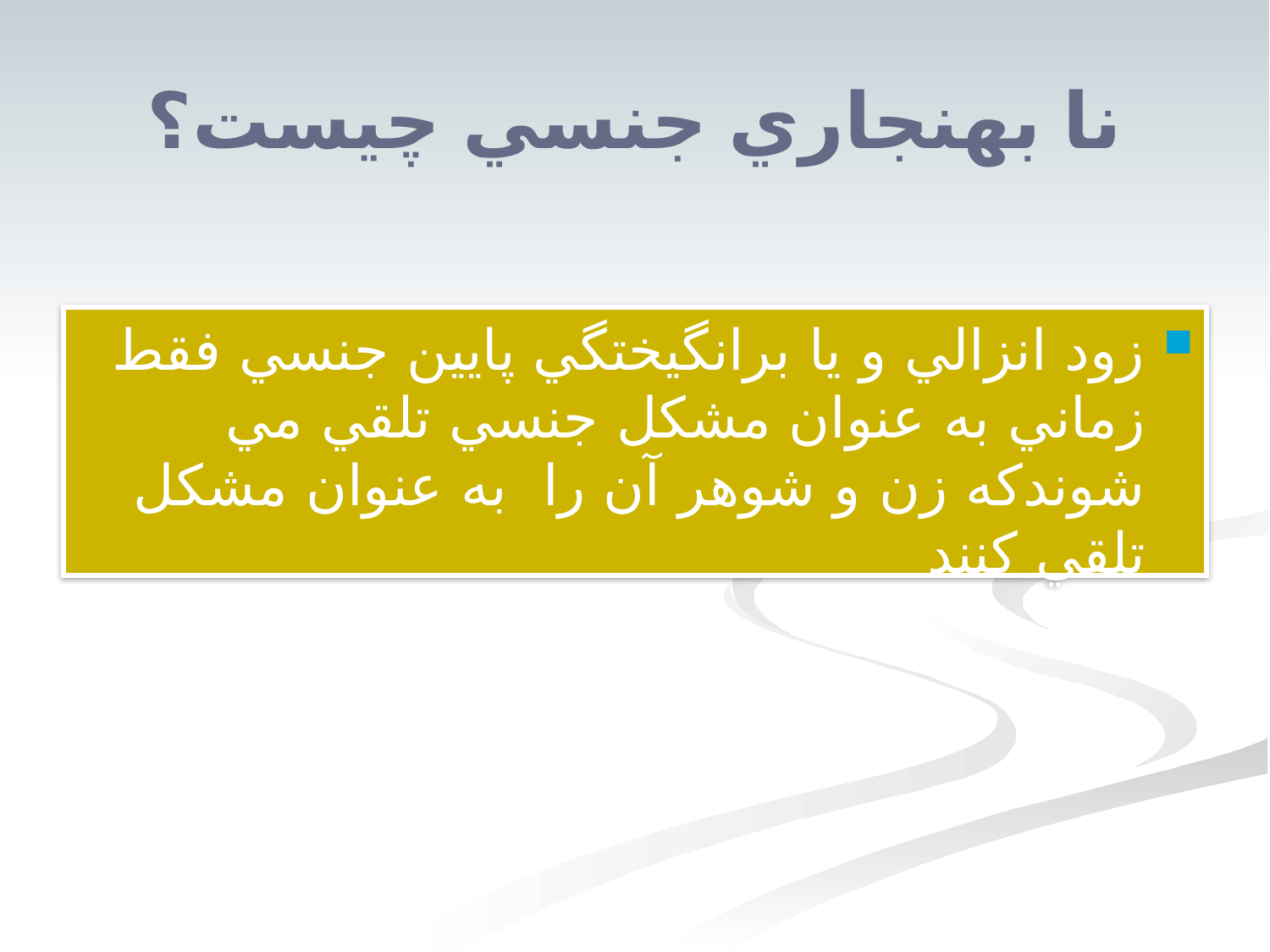

# نا بهنجاري جنسي چيست؟
زود انزالي و يا برانگيختگي پايين جنسي فقط زماني به عنوان مشكل جنسي تلقي مي شوندكه زن و شوهر آن را  به عنوان مشكل تلقي كنند